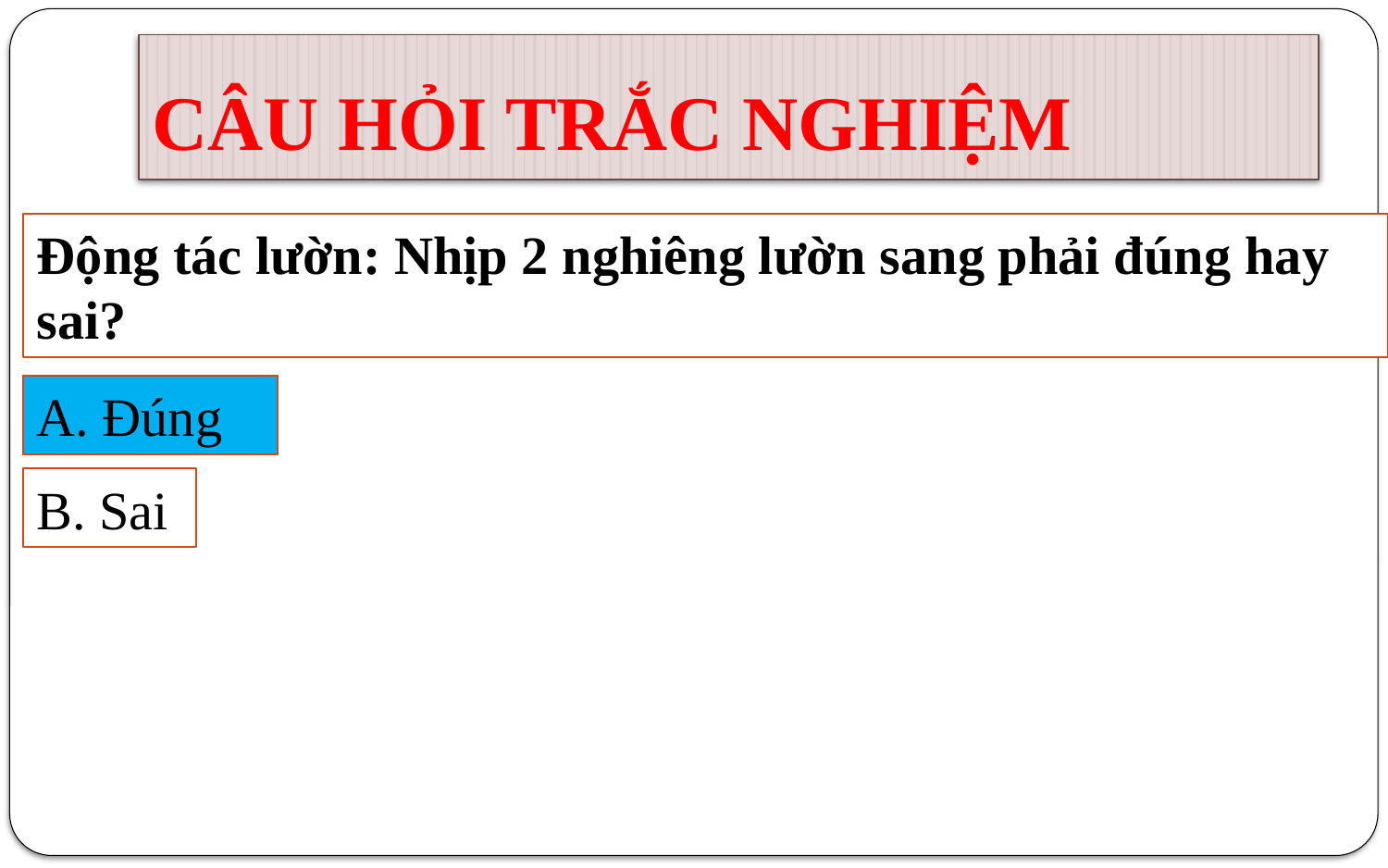

# CÂU HỎI TRẮC NGHIỆM
Động tác lườn: Nhịp 2 nghiêng lườn sang phải đúng hay sai?
A. Đúng
A. Đúng
B. Sai